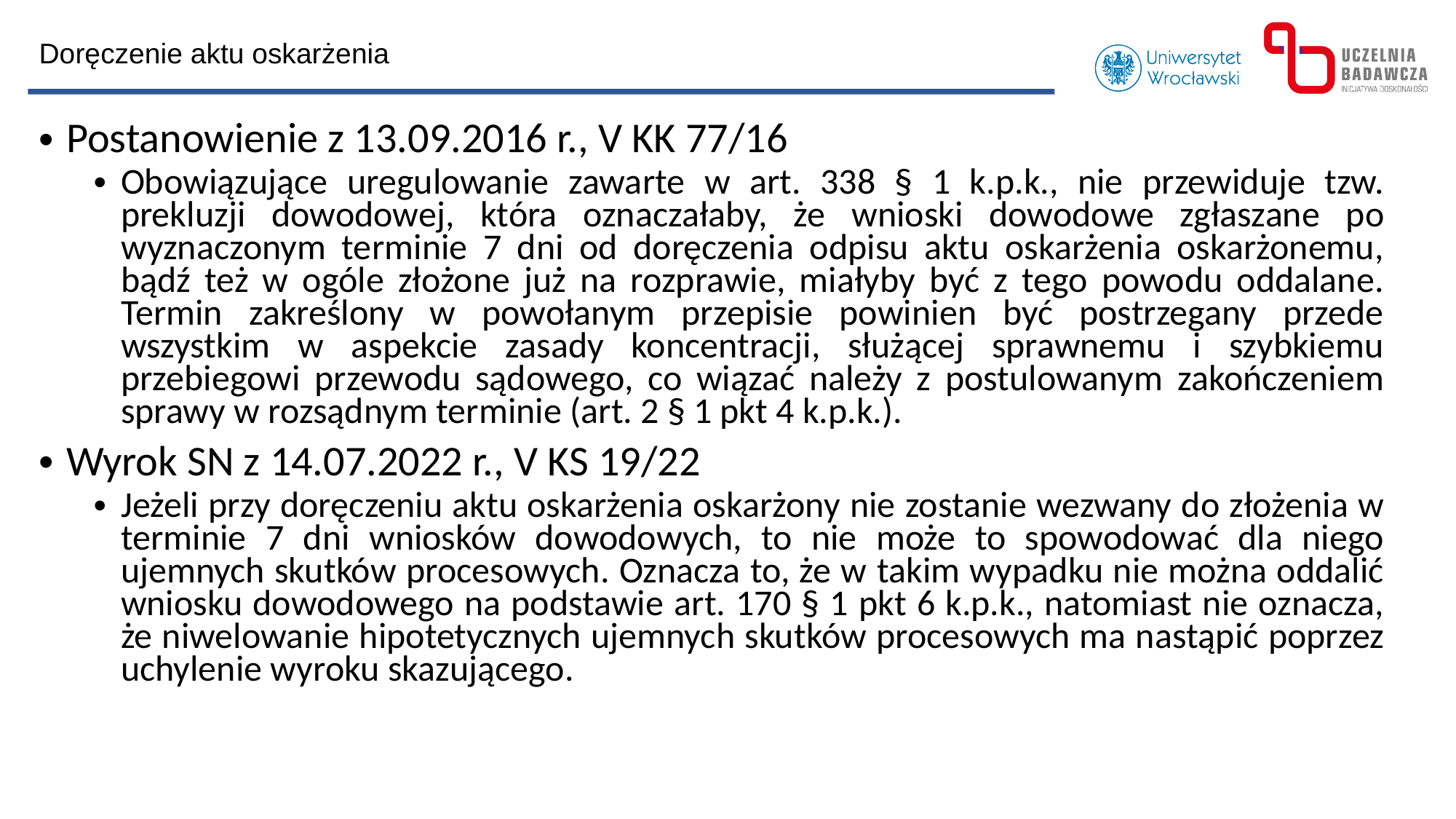

Doręczenie aktu oskarżenia
Postanowienie z 13.09.2016 r., V KK 77/16
Obowiązujące uregulowanie zawarte w art. 338 § 1 k.p.k., nie przewiduje tzw. prekluzji dowodowej, która oznaczałaby, że wnioski dowodowe zgłaszane po wyznaczonym terminie 7 dni od doręczenia odpisu aktu oskarżenia oskarżonemu, bądź też w ogóle złożone już na rozprawie, miałyby być z tego powodu oddalane. Termin zakreślony w powołanym przepisie powinien być postrzegany przede wszystkim w aspekcie zasady koncentracji, służącej sprawnemu i szybkiemu przebiegowi przewodu sądowego, co wiązać należy z postulowanym zakończeniem sprawy w rozsądnym terminie (art. 2 § 1 pkt 4 k.p.k.).
Wyrok SN z 14.07.2022 r., V KS 19/22
Jeżeli przy doręczeniu aktu oskarżenia oskarżony nie zostanie wezwany do złożenia w terminie 7 dni wniosków dowodowych, to nie może to spowodować dla niego ujemnych skutków procesowych. Oznacza to, że w takim wypadku nie można oddalić wniosku dowodowego na podstawie art. 170 § 1 pkt 6 k.p.k., natomiast nie oznacza, że niwelowanie hipotetycznych ujemnych skutków procesowych ma nastąpić poprzez uchylenie wyroku skazującego.